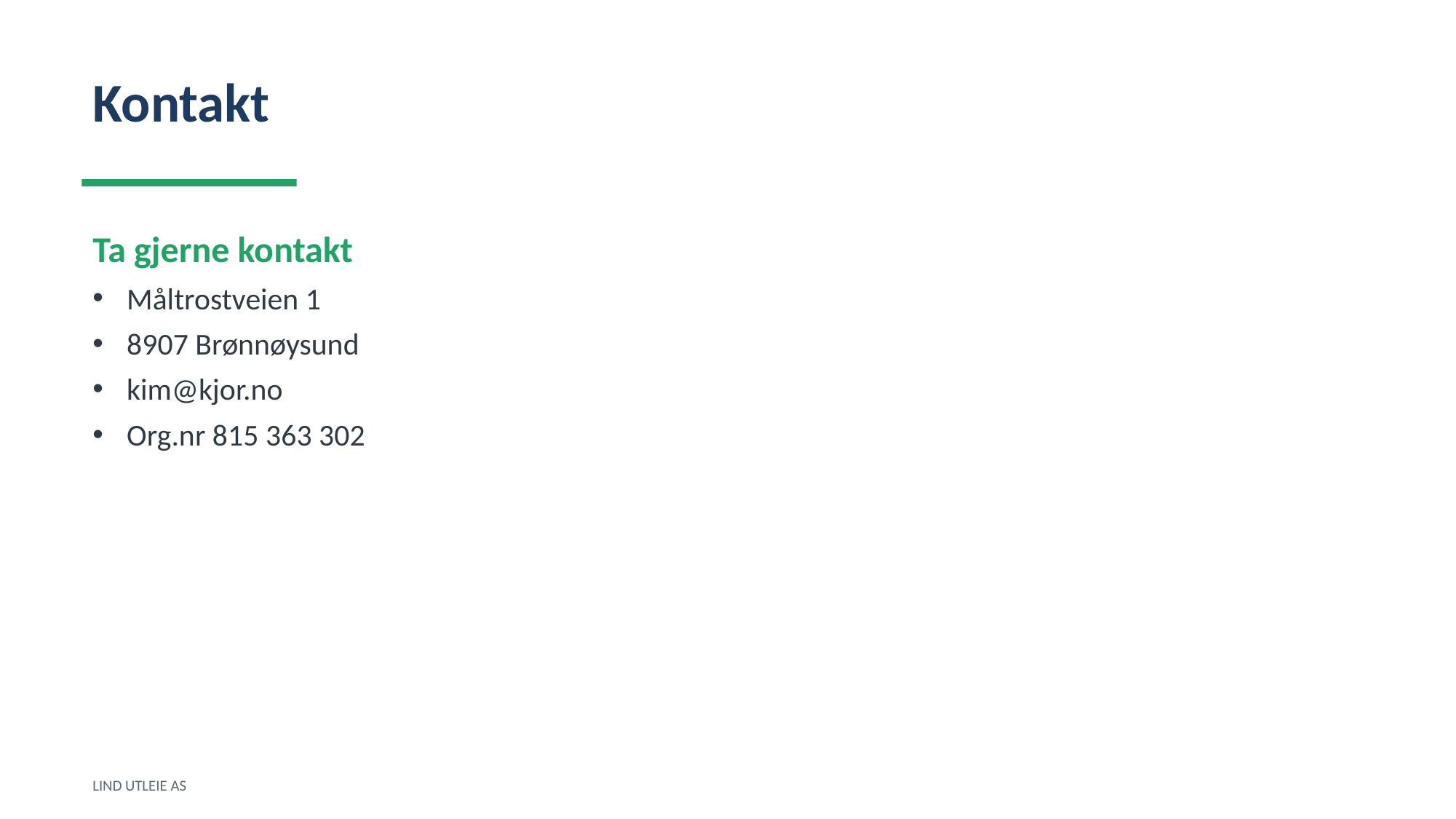

Kontakt

Ta gjerne kontakt
Måltrostveien 1
8907 Brønnøysund
kim@kjor.no
Org.nr 815 363 302
LIND UTLEIE AS